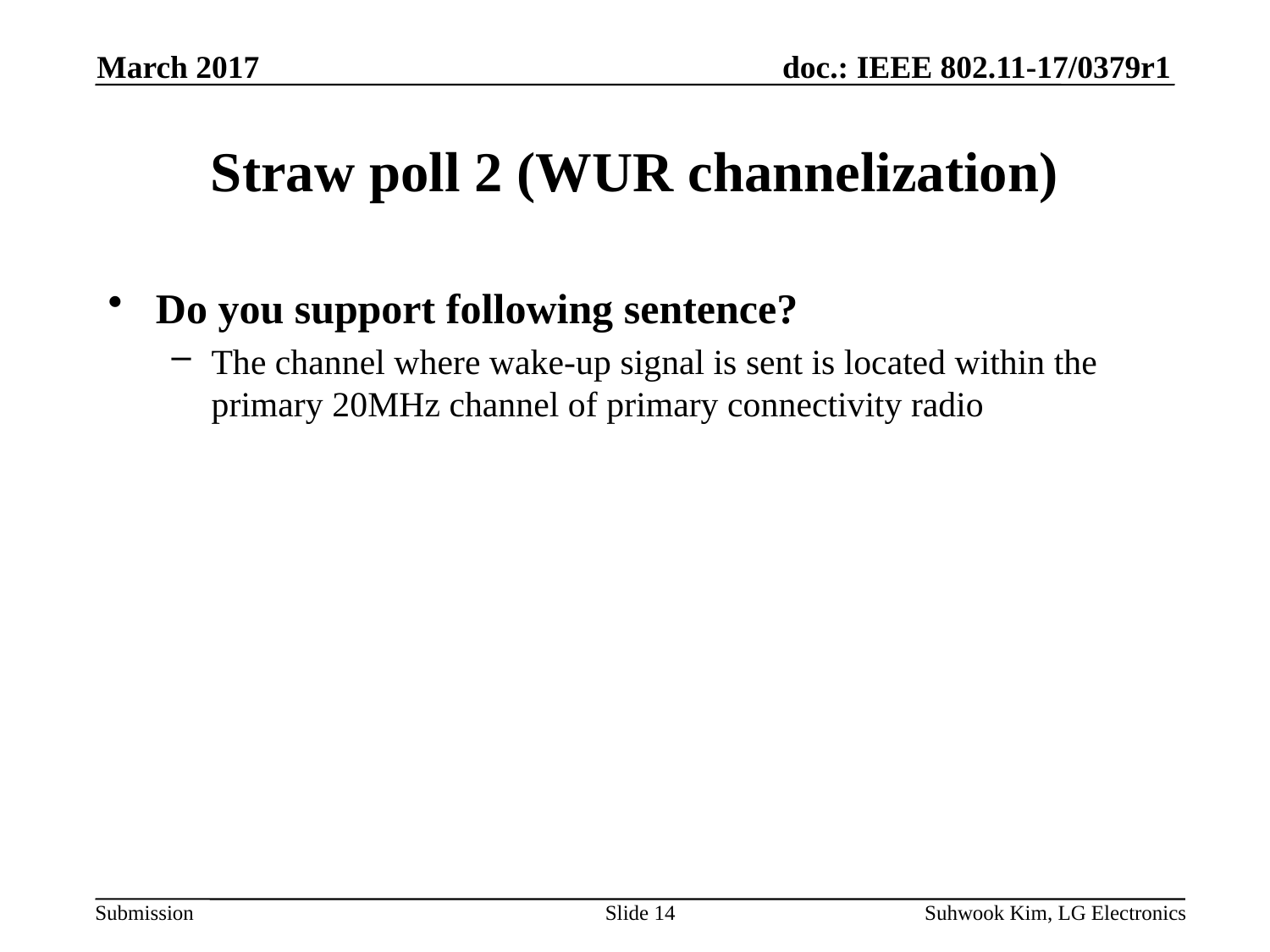

March 2017
# Straw poll 2 (WUR channelization)
Do you support following sentence?
The channel where wake-up signal is sent is located within the primary 20MHz channel of primary connectivity radio
Slide 14
Suhwook Kim, LG Electronics